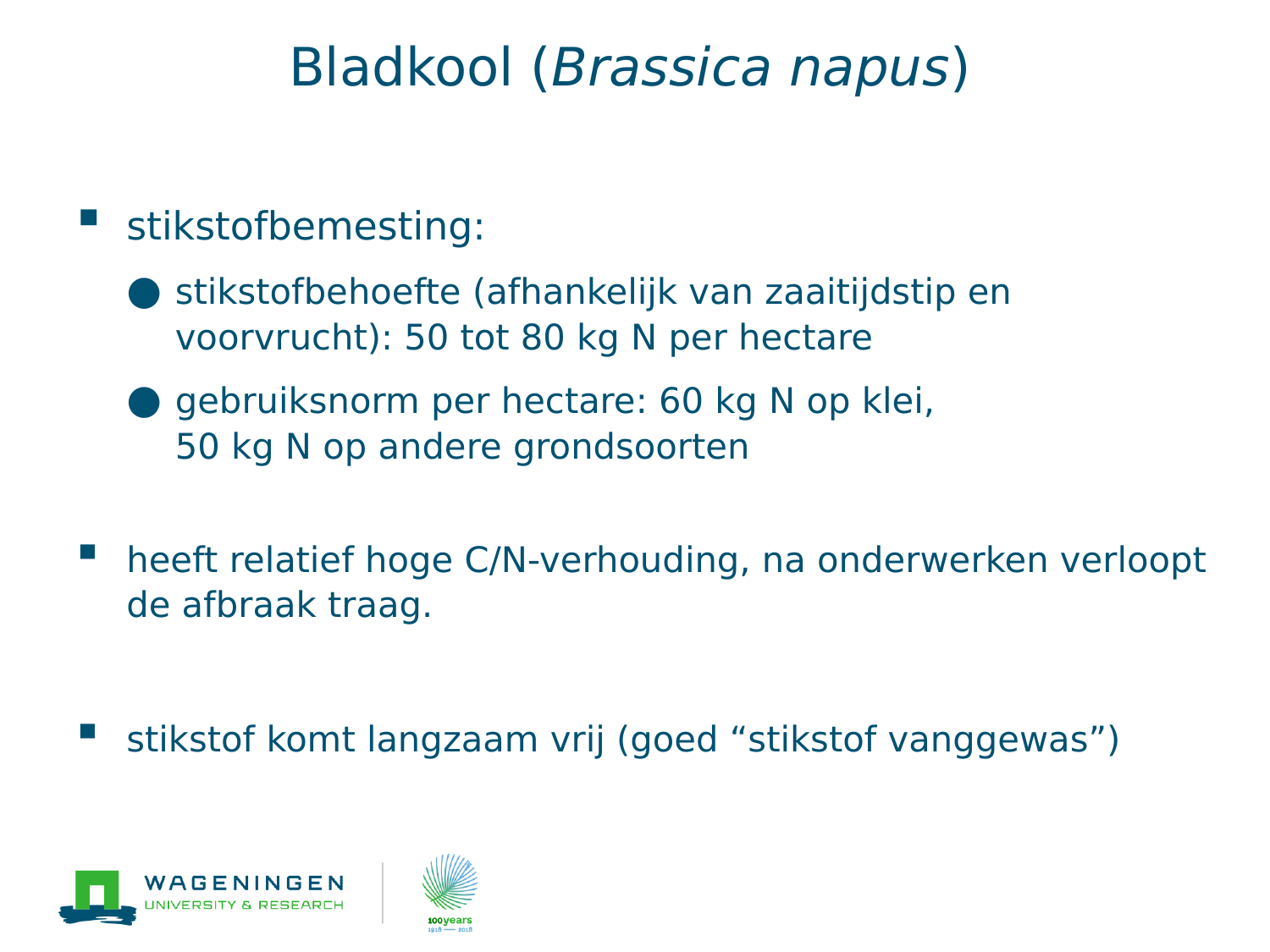

# Bladkool (Brassica napus)
stikstofbemesting:
stikstofbehoefte (afhankelijk van zaaitijdstip en voorvrucht): 50 tot 80 kg N per hectare
gebruiksnorm per hectare: 60 kg N op klei,
50 kg N op andere grondsoorten
heeft relatief hoge C/N-verhouding, na onderwerken verloopt de afbraak traag.

stikstof komt langzaam vrij (goed “stikstof vanggewas”)